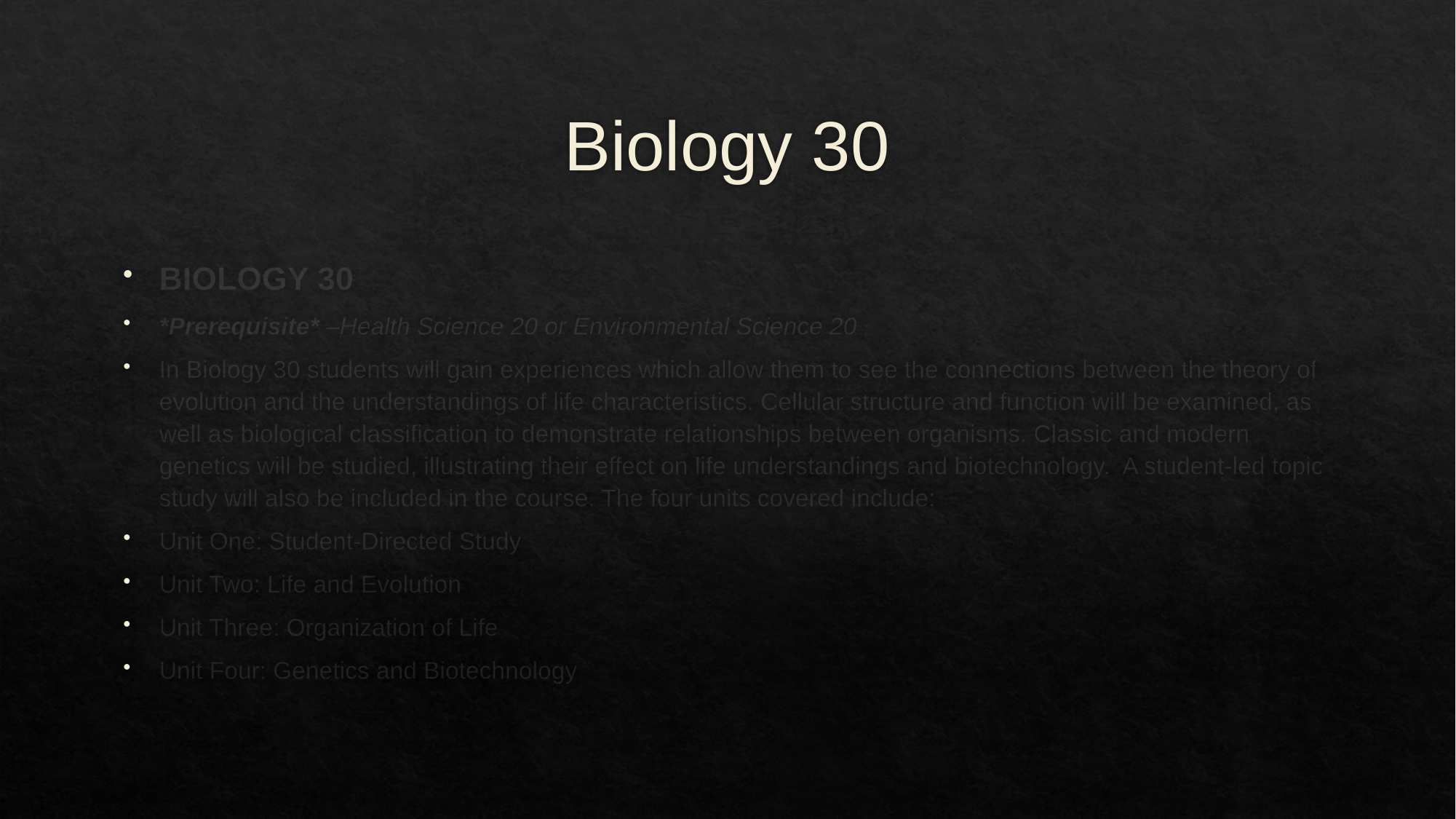

# Biology 30
BIOLOGY 30
*Prerequisite* –Health Science 20 or Environmental Science 20
In Biology 30 students will gain experiences which allow them to see the connections between the theory of evolution and the understandings of life characteristics. Cellular structure and function will be examined, as well as biological classification to demonstrate relationships between organisms. Classic and modern genetics will be studied, illustrating their effect on life understandings and biotechnology.  A student-led topic study will also be included in the course. The four units covered include:
Unit One: Student-Directed Study
Unit Two: Life and Evolution
Unit Three: Organization of Life
Unit Four: Genetics and Biotechnology